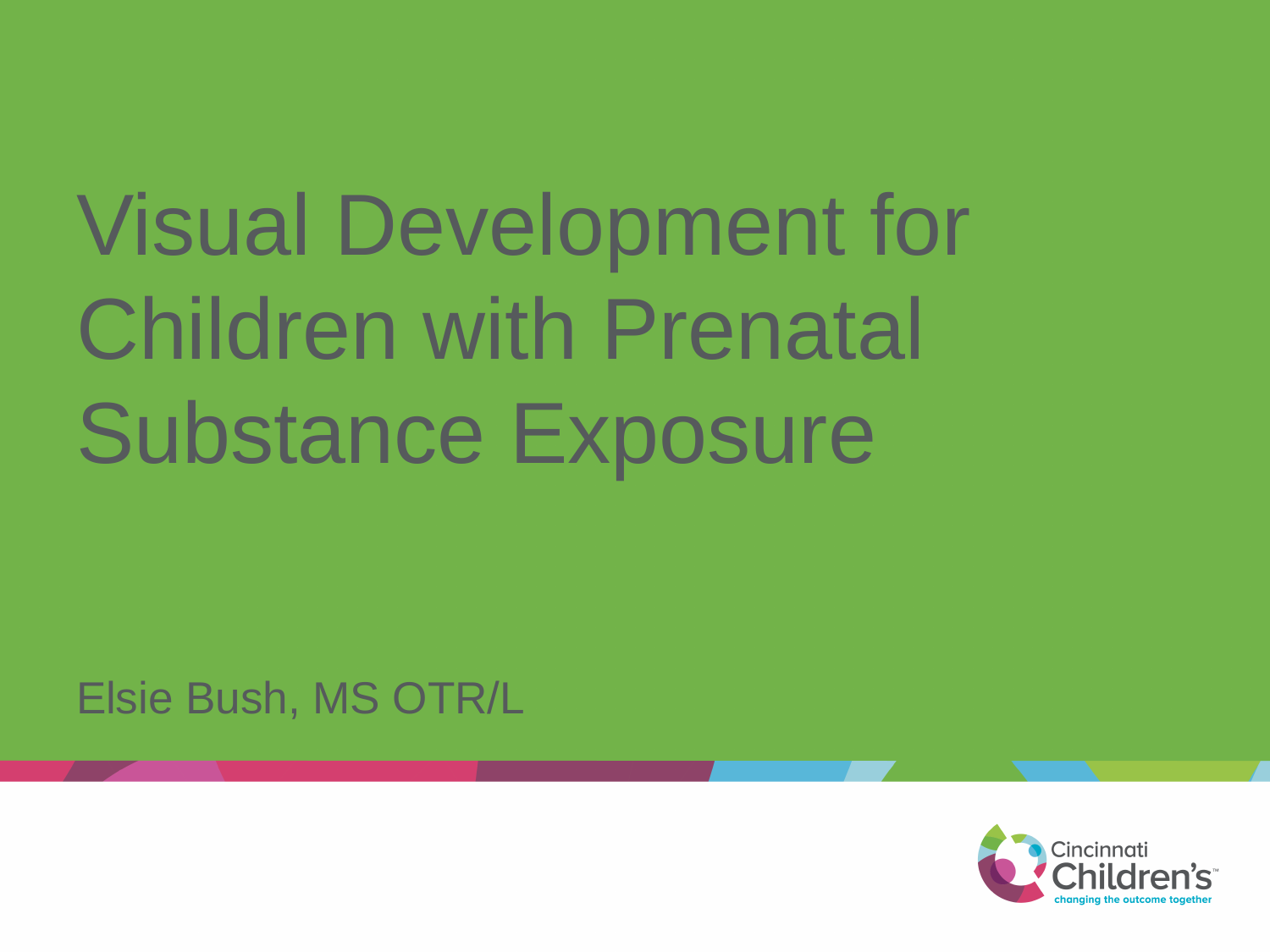

# Visual Development for Children with Prenatal Substance Exposure

Elsie Bush, MS OTR/L